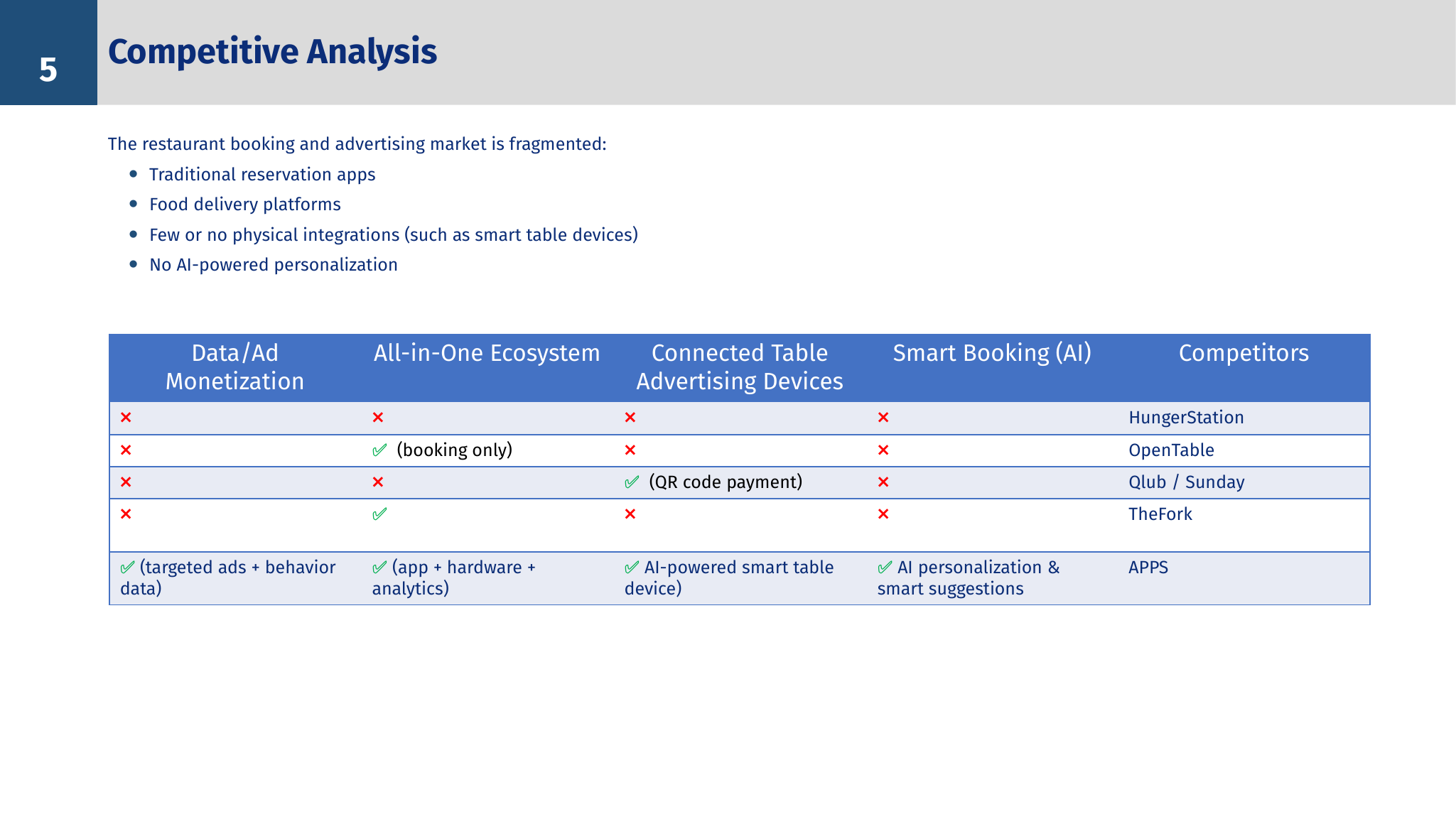

#
Competitive Analysis
5

The restaurant booking and advertising market is fragmented:
Traditional reservation apps
Food delivery platforms
Few or no physical integrations (such as smart table devices)
No AI-powered personalization
| Data/Ad Monetization | All-in-One Ecosystem | Connected Table Advertising Devices | Smart Booking (AI) | Competitors |
| --- | --- | --- | --- | --- |
| ❌ | ❌ | ❌ | ❌ | HungerStation |
| ❌ | ✅ (booking only) | ❌ | ❌ | OpenTable |
| ❌ | ❌ | ✅ (QR code payment) | ❌ | Qlub / Sunday |
| ❌ | ✅ | ❌ | ❌ | TheFork |
| ✅ (targeted ads + behavior data) | ✅ (app + hardware + analytics) | ✅ AI-powered smart table device) | ✅ AI personalization & smart suggestions | APPS |